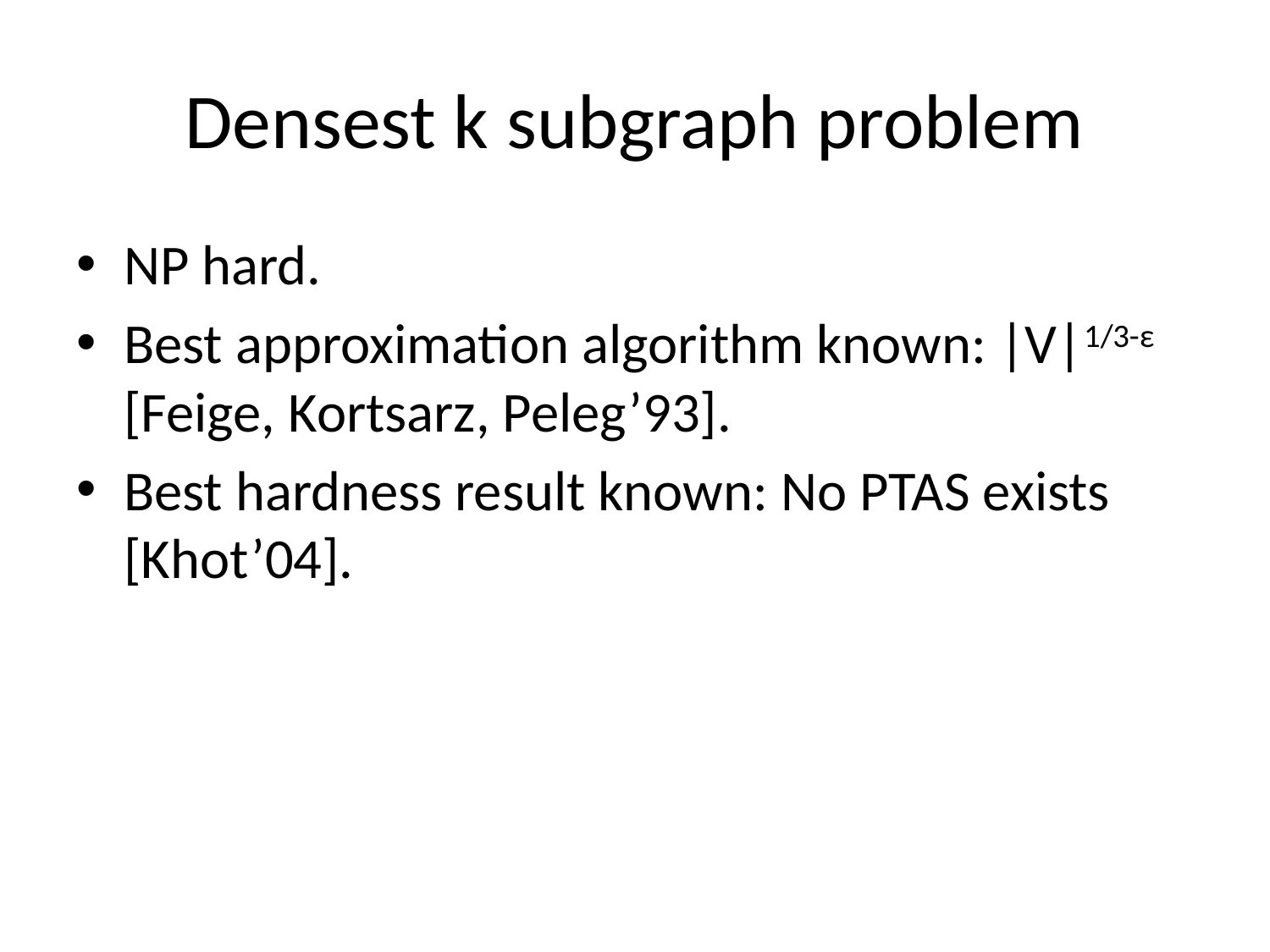

# Densest k subgraph problem
NP hard.
Best approximation algorithm known: |V|1/3-ε [Feige, Kortsarz, Peleg’93].
Best hardness result known: No PTAS exists [Khot’04].